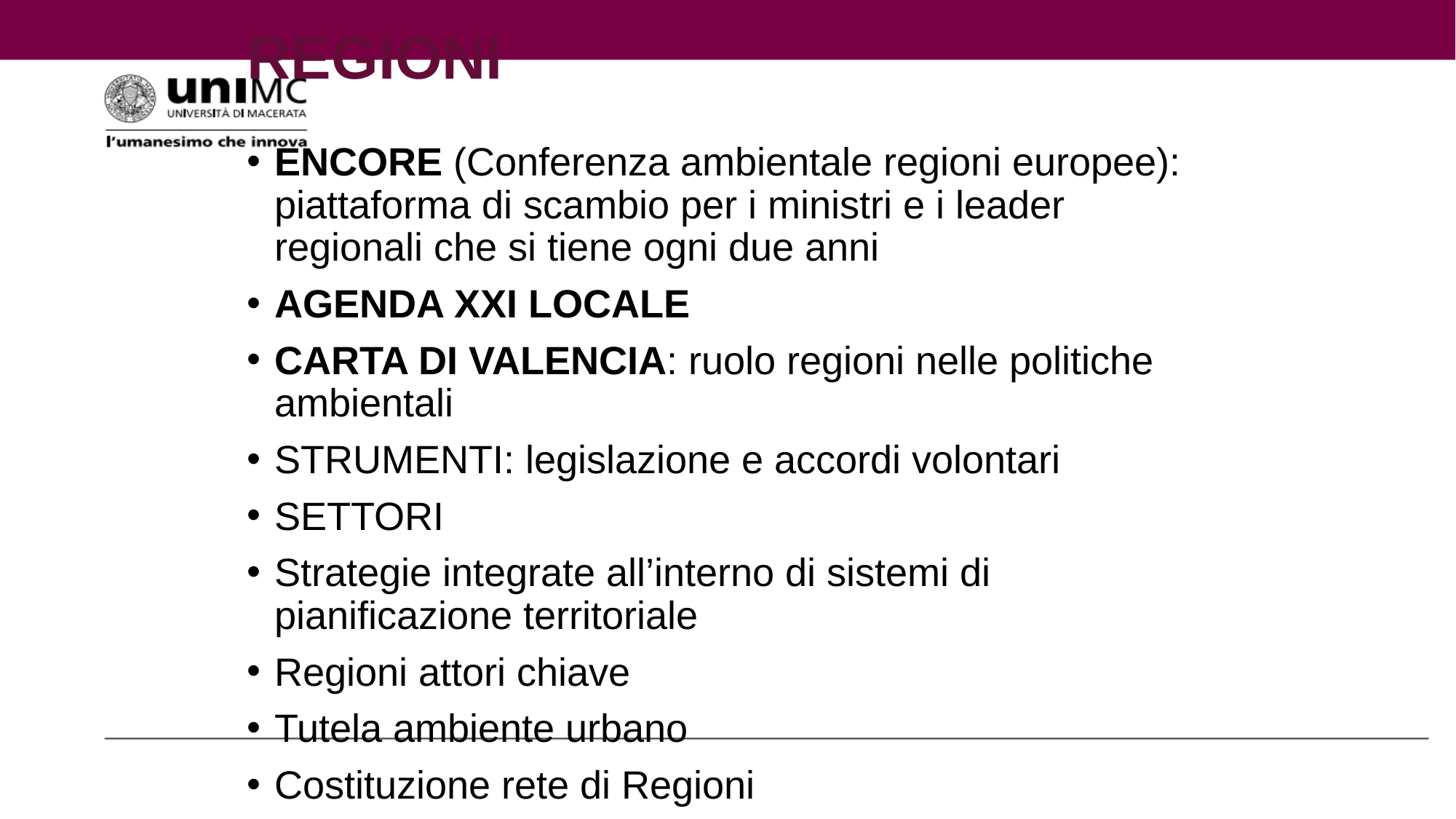

# REGIONI
ENCORE (Conferenza ambientale regioni europee): piattaforma di scambio per i ministri e i leader regionali che si tiene ogni due anni
AGENDA XXI LOCALE
CARTA DI VALENCIA: ruolo regioni nelle politiche ambientali
STRUMENTI: legislazione e accordi volontari
SETTORI
Strategie integrate all’interno di sistemi di pianificazione territoriale
Regioni attori chiave
Tutela ambiente urbano
Costituzione rete di Regioni